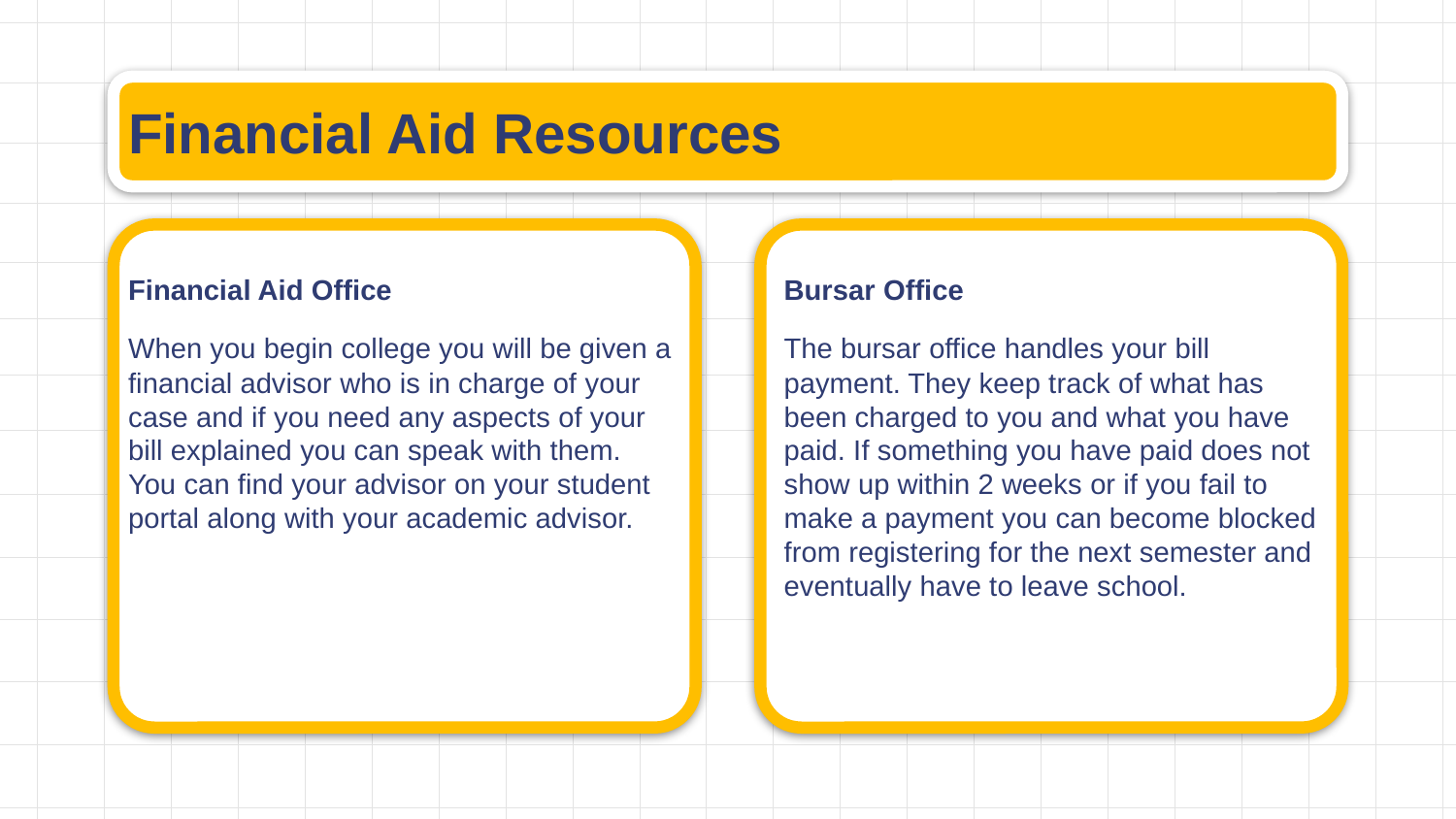

# Financial Aid Resources
Financial Aid Office
When you begin college you will be given a financial advisor who is in charge of your case and if you need any aspects of your bill explained you can speak with them. You can find your advisor on your student portal along with your academic advisor.
Bursar Office
The bursar office handles your bill payment. They keep track of what has been charged to you and what you have paid. If something you have paid does not show up within 2 weeks or if you fail to make a payment you can become blocked from registering for the next semester and eventually have to leave school.